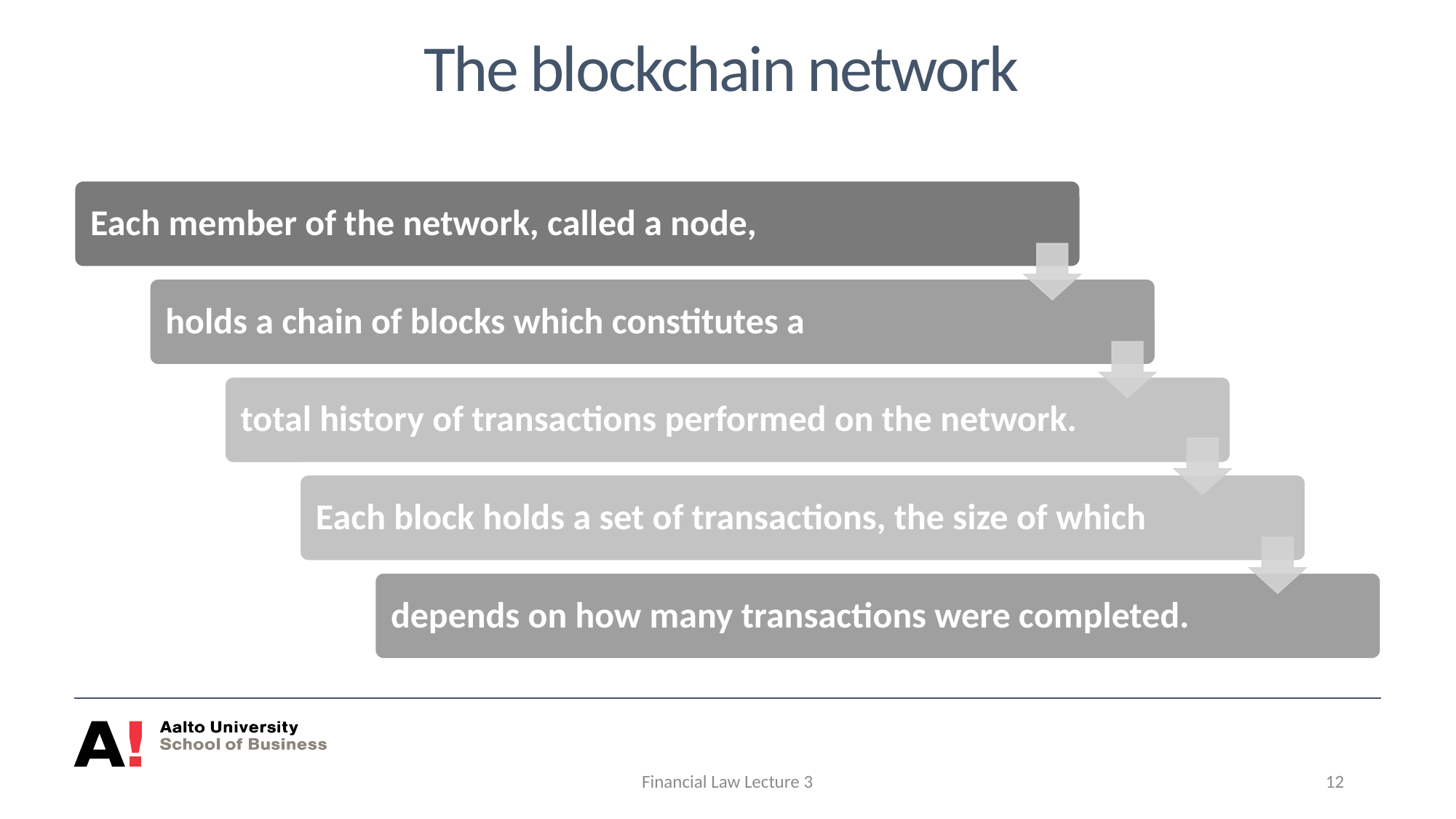

# The blockchain network
Each member of the network, called a node,
holds a chain of blocks which constitutes a
total history of transactions performed on the network.
Each block holds a set of transactions, the size of which
depends on how many transactions were completed.

Financial Law Lecture 3
12